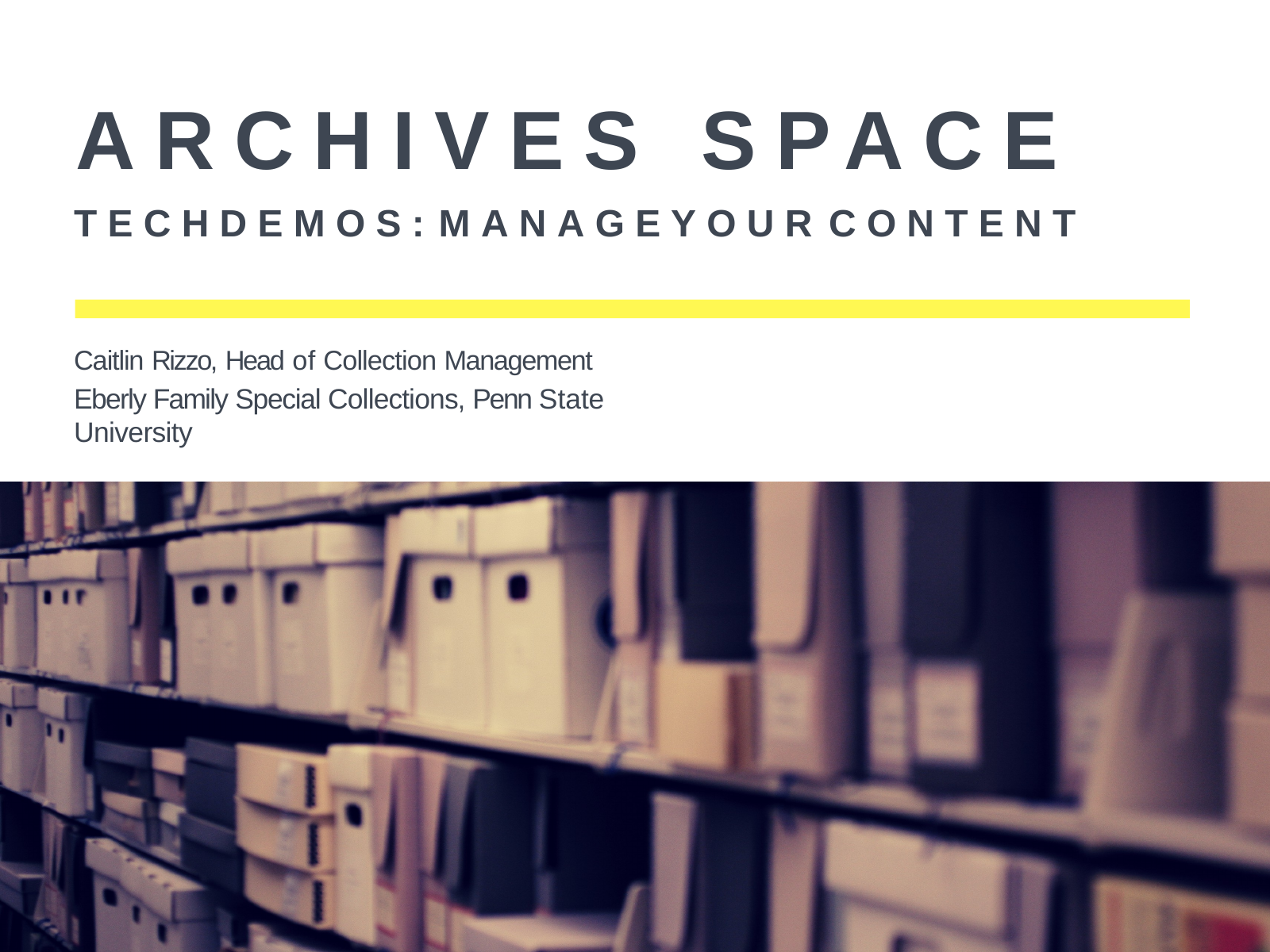

# ARCHIVES SPACE
T E C H D E M O S : M A N A G E  Y O U R  C O N T E N T

Caitlin Rizzo, Head of Collection Management
Eberly Family Special Collections, Penn State University